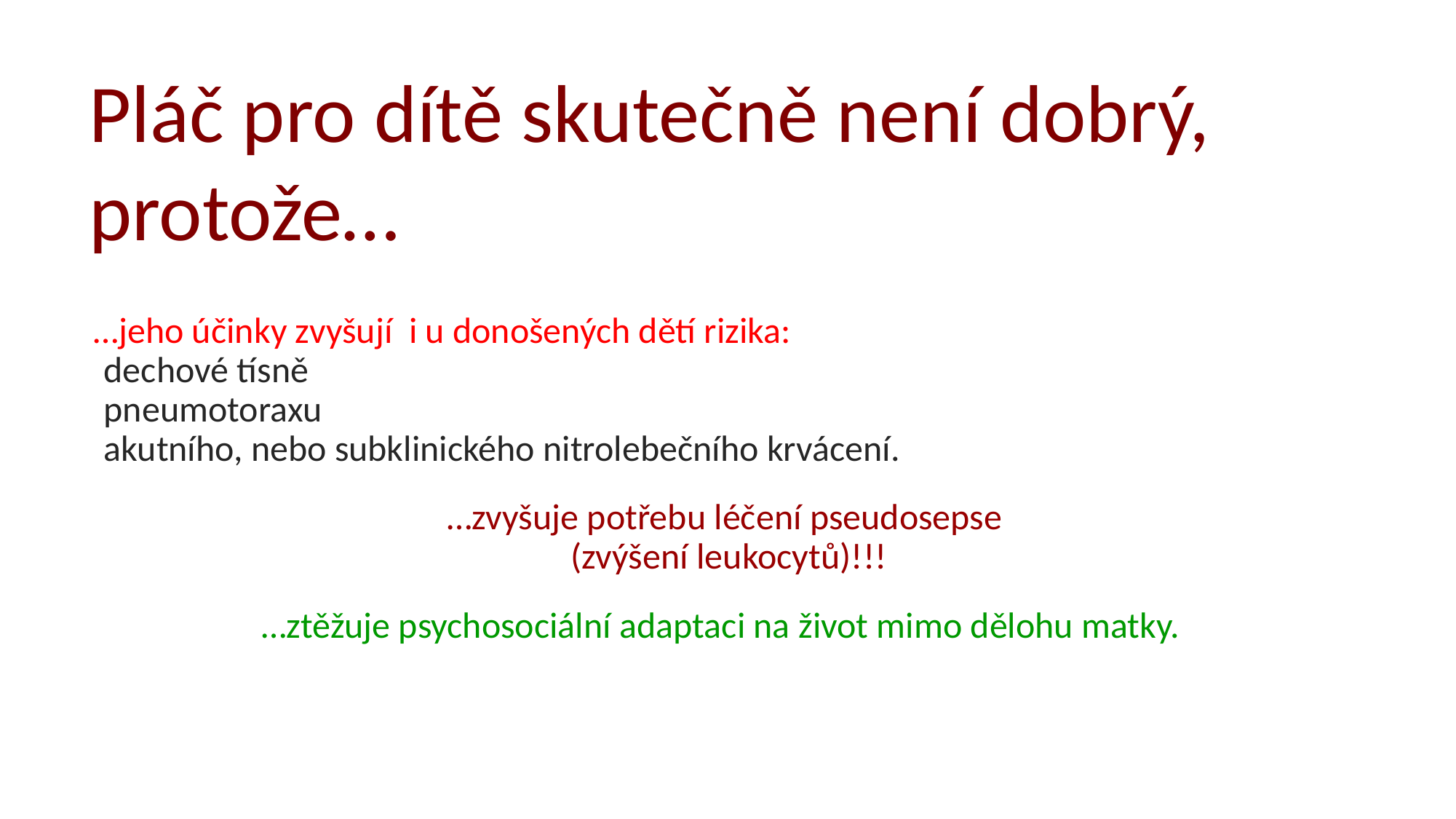

Pláč pro dítě skutečně není dobrý, protože…
…jeho účinky zvyšují  i u donošených dětí rizika:
dechové tísně
pneumotoraxu
akutního, nebo subklinického nitrolebečního krvácení.

…zvyšuje potřebu léčení pseudosepse
 (zvýšení leukocytů)!!!

…ztěžuje psychosociální adaptaci na život mimo dělohu matky.